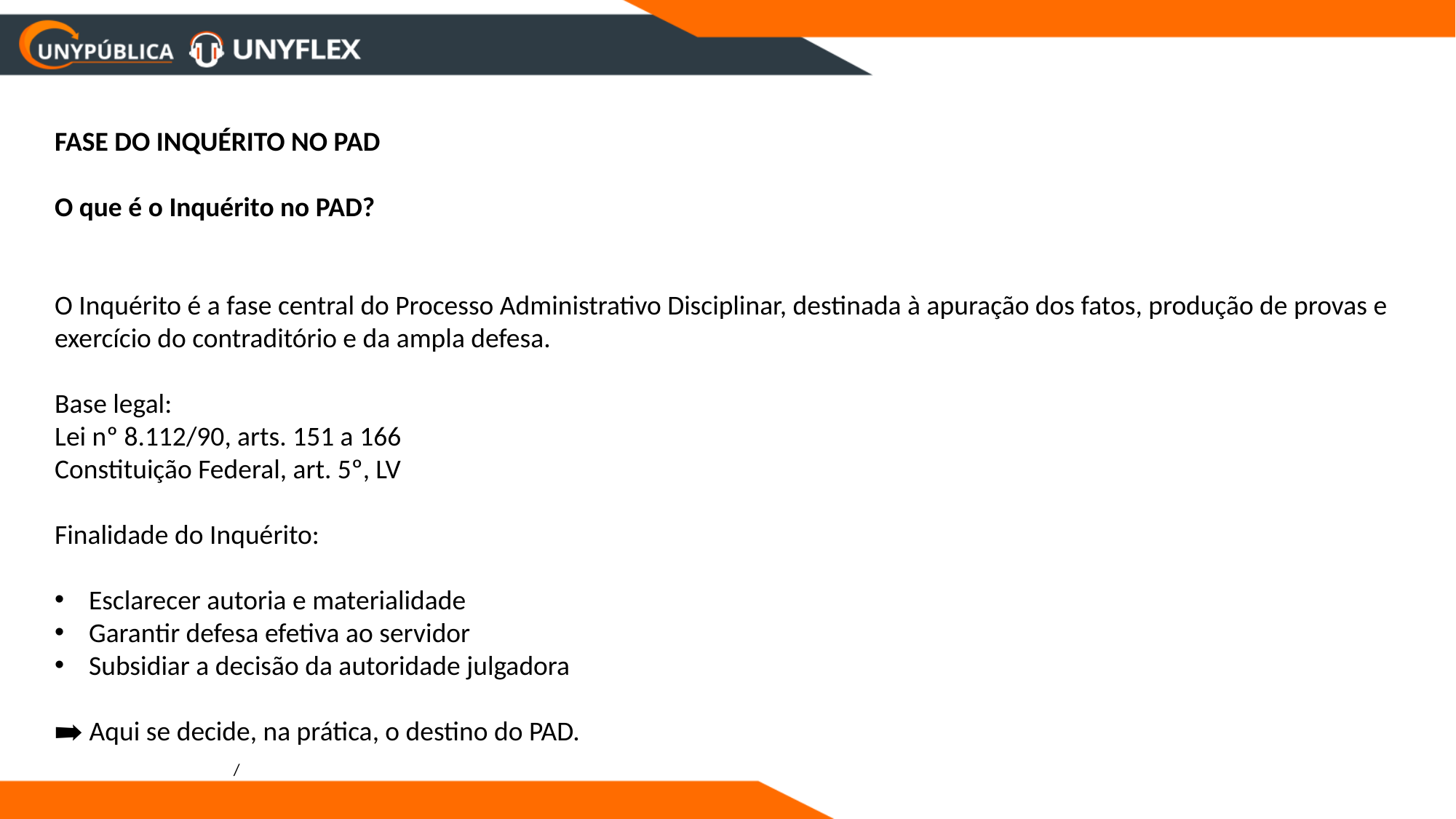

FASE DO INQUÉRITO NO PAD

O que é o Inquérito no PAD?

O Inquérito é a fase central do Processo Administrativo Disciplinar, destinada à apuração dos fatos, produção de provas e exercício do contraditório e da ampla defesa.

Base legal:
Lei nº 8.112/90, arts. 151 a 166
Constituição Federal, art. 5º, LV

Finalidade do Inquérito:

Esclarecer autoria e materialidade
Garantir defesa efetiva ao servidor
Subsidiar a decisão da autoridade julgadora

➡️ Aqui se decide, na prática, o destino do PAD.

/